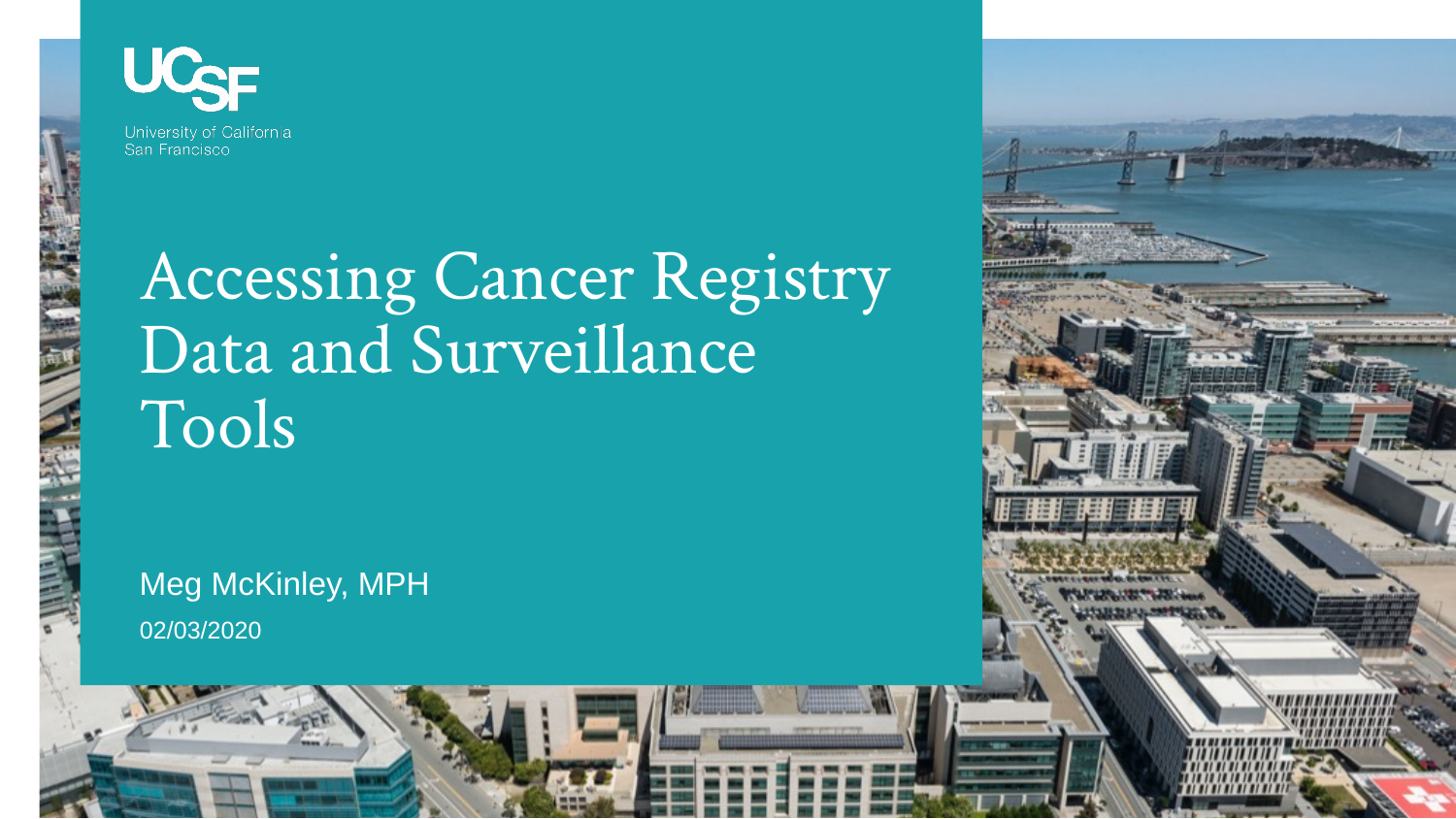

# Accessing Cancer Registry Data and Surveillance Tools
Meg McKinley, MPH
02/03/2020